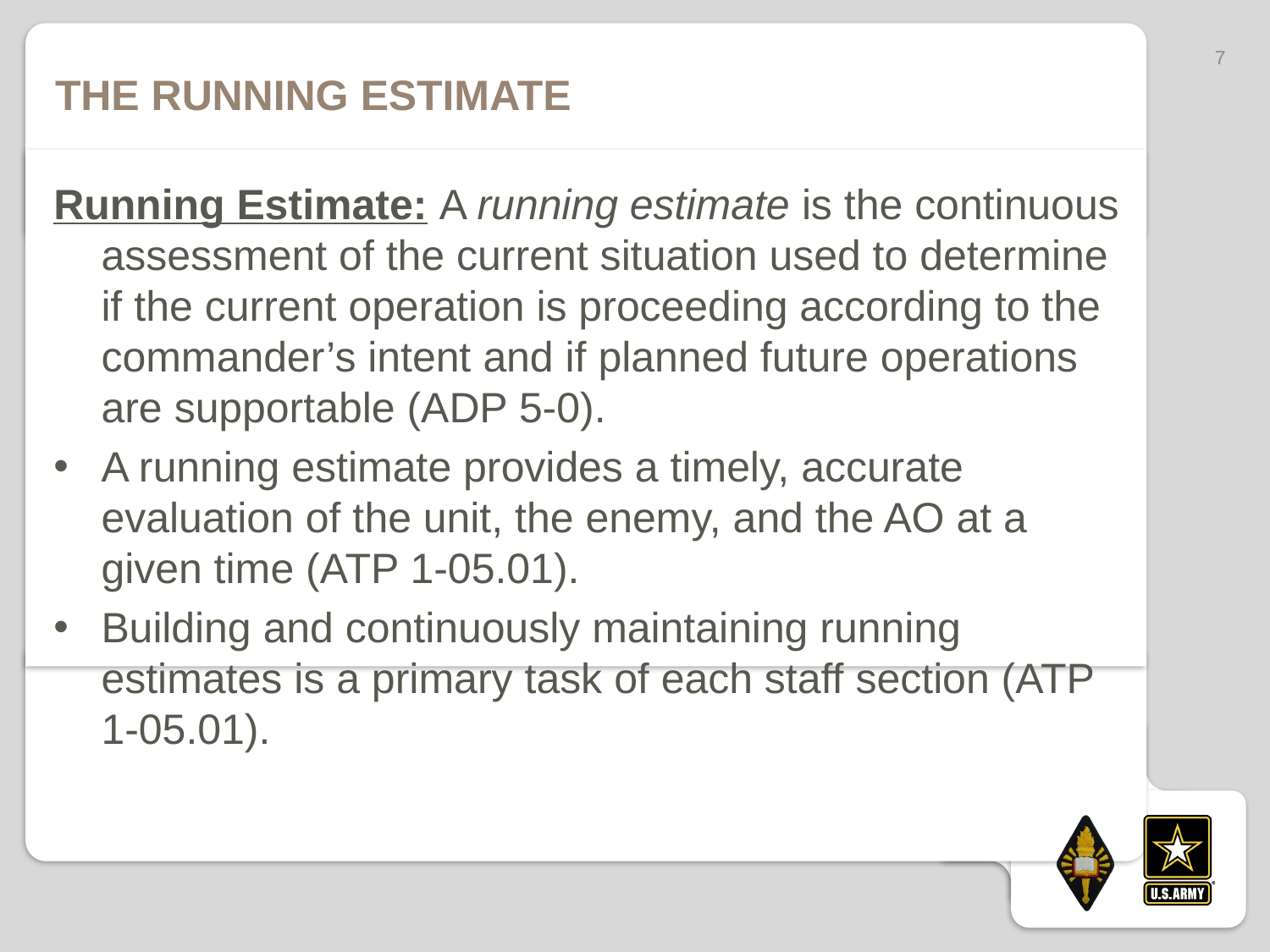

7
# The running estimate
Running Estimate: A running estimate is the continuous assessment of the current situation used to determine if the current operation is proceeding according to the commander’s intent and if planned future operations are supportable (ADP 5-0).
A running estimate provides a timely, accurate evaluation of the unit, the enemy, and the AO at a given time (ATP 1-05.01).
Building and continuously maintaining running estimates is a primary task of each staff section (ATP 1-05.01).